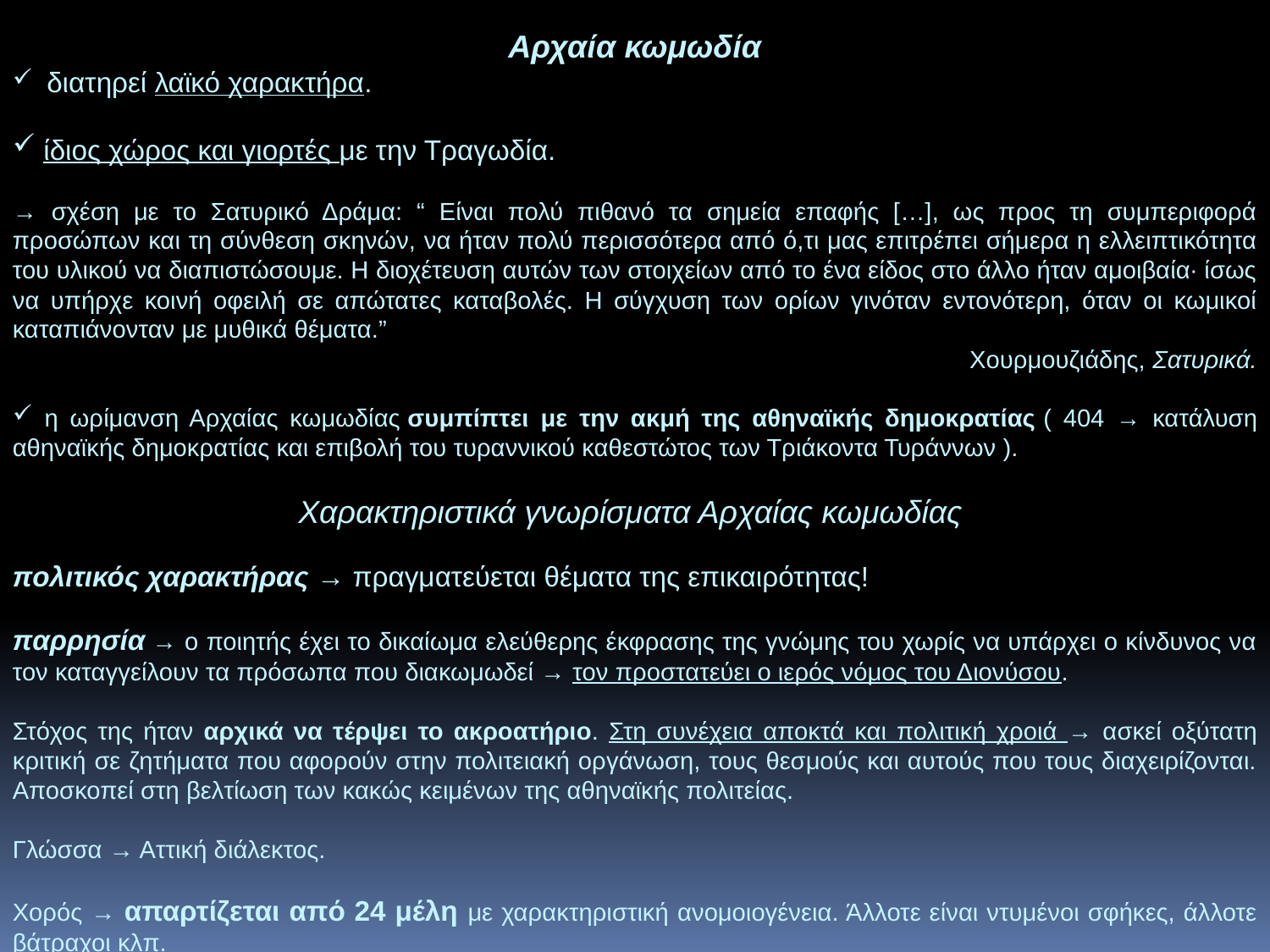

Αρχαία κωμωδία
  διατηρεί λαϊκό χαρακτήρα.

 ίδιος χώρος και γιορτές με την Τραγωδία.
→ σχέση με το Σατυρικό Δράμα: “ Είναι πολύ πιθανό τα σημεία επαφής […], ως προς τη συμπεριφορά προσώπων και τη σύνθεση σκηνών, να ήταν πολύ περισσότερα από ό,τι μας επιτρέπει σήμερα η ελλειπτικότητα του υλικού να διαπιστώσουμε. Η διοχέτευση αυτών των στοιχείων από το ένα είδος στο άλλο ήταν αμοιβαία· ίσως να υπήρχε κοινή οφειλή σε απώτατες καταβολές. Η σύγχυση των ορίων γινόταν εντονότερη, όταν οι κωμικοί καταπιάνονταν με μυθικά θέματα.”
Χουρμουζιάδης, Σατυρικά.

 η ωρίμανση Αρχαίας κωμωδίας συμπίπτει με την ακμή της αθηναϊκής δημοκρατίας ( 404 → κατάλυση αθηναϊκής δημοκρατίας και επιβολή του τυραννικού καθεστώτος των Τριάκοντα Τυράννων ).
Χαρακτηριστικά γνωρίσματα Αρχαίας κωμωδίας
πολιτικός χαρακτήρας → πραγματεύεται θέματα της επικαιρότητας!
παρρησία → ο ποιητής έχει το δικαίωμα ελεύθερης έκφρασης της γνώμης του χωρίς να υπάρχει ο κίνδυνος να τον καταγγείλουν τα πρόσωπα που διακωμωδεί → τον προστατεύει ο ιερός νόμος του Διονύσου.
Στόχος της ήταν αρχικά να τέρψει το ακροατήριο. Στη συνέχεια αποκτά και πολιτική χροιά → ασκεί οξύτατη κριτική σε ζητήματα που αφορούν στην πολιτειακή οργάνωση, τους θεσμούς και αυτούς που τους διαχειρίζονται. Αποσκοπεί στη βελτίωση των κακώς κειμένων της αθηναϊκής πολιτείας.
Γλώσσα → Αττική διάλεκτος.
Χορός → απαρτίζεται από 24 μέλη με χαρακτηριστική ανομοιογένεια. Άλλοτε είναι ντυμένοι σφήκες, άλλοτε βάτραχοι κλπ.